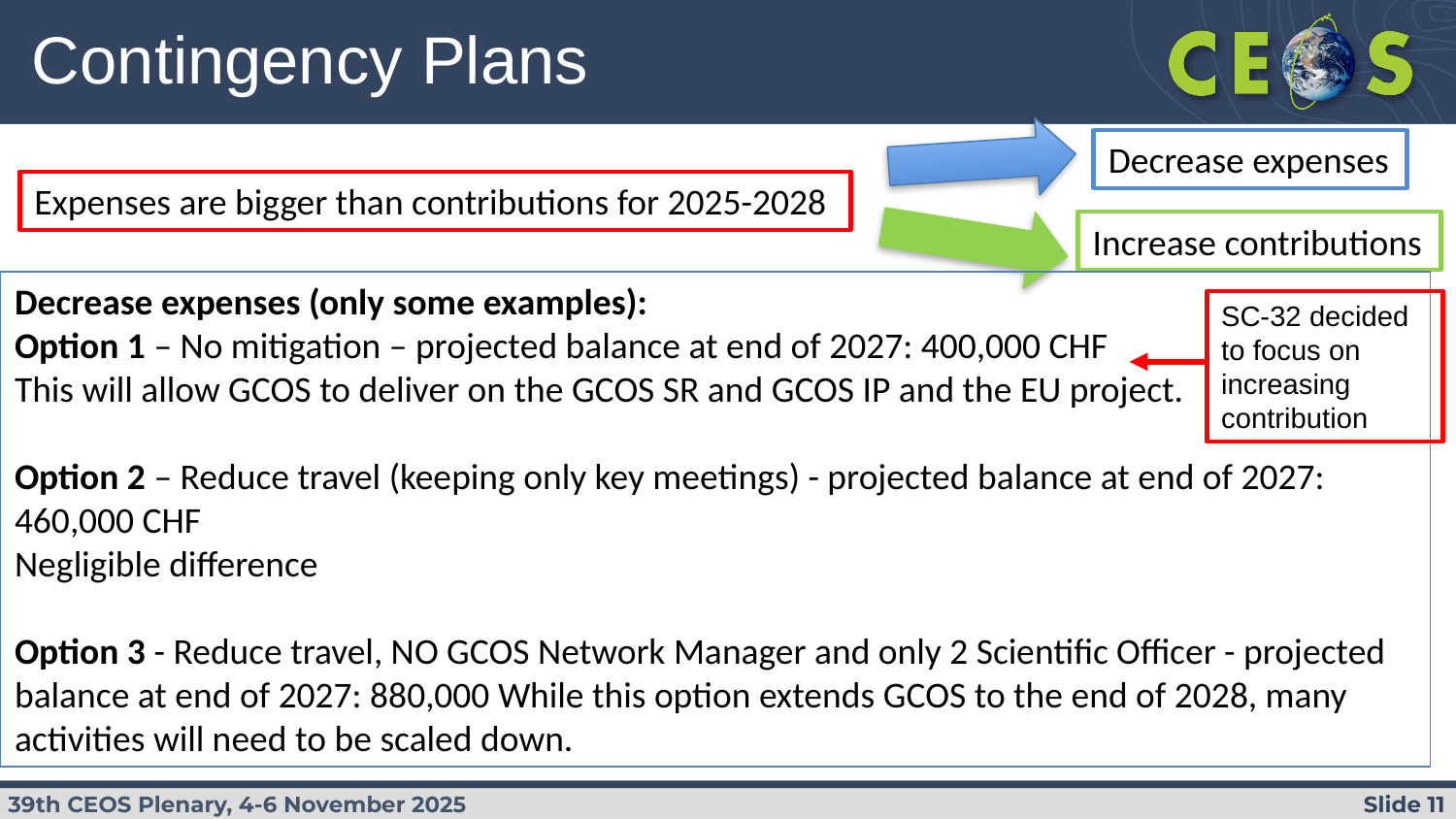

# Contingency Plans

Decrease expenses
Expenses are bigger than contributions for 2025-2028

Increase contributions
Decrease expenses (only some examples):
Option 1 – No mitigation – projected balance at end of 2027: 400,000 CHF
This will allow GCOS to deliver on the GCOS SR and GCOS IP and the EU project.

Option 2 – Reduce travel (keeping only key meetings) - projected balance at end of 2027: 460,000 CHF
Negligible difference

Option 3 - Reduce travel, NO GCOS Network Manager and only 2 Scientific Officer - projected balance at end of 2027: 880,000 While this option extends GCOS to the end of 2028, many activities will need to be scaled down.
SC-32 decided to focus on increasing contribution